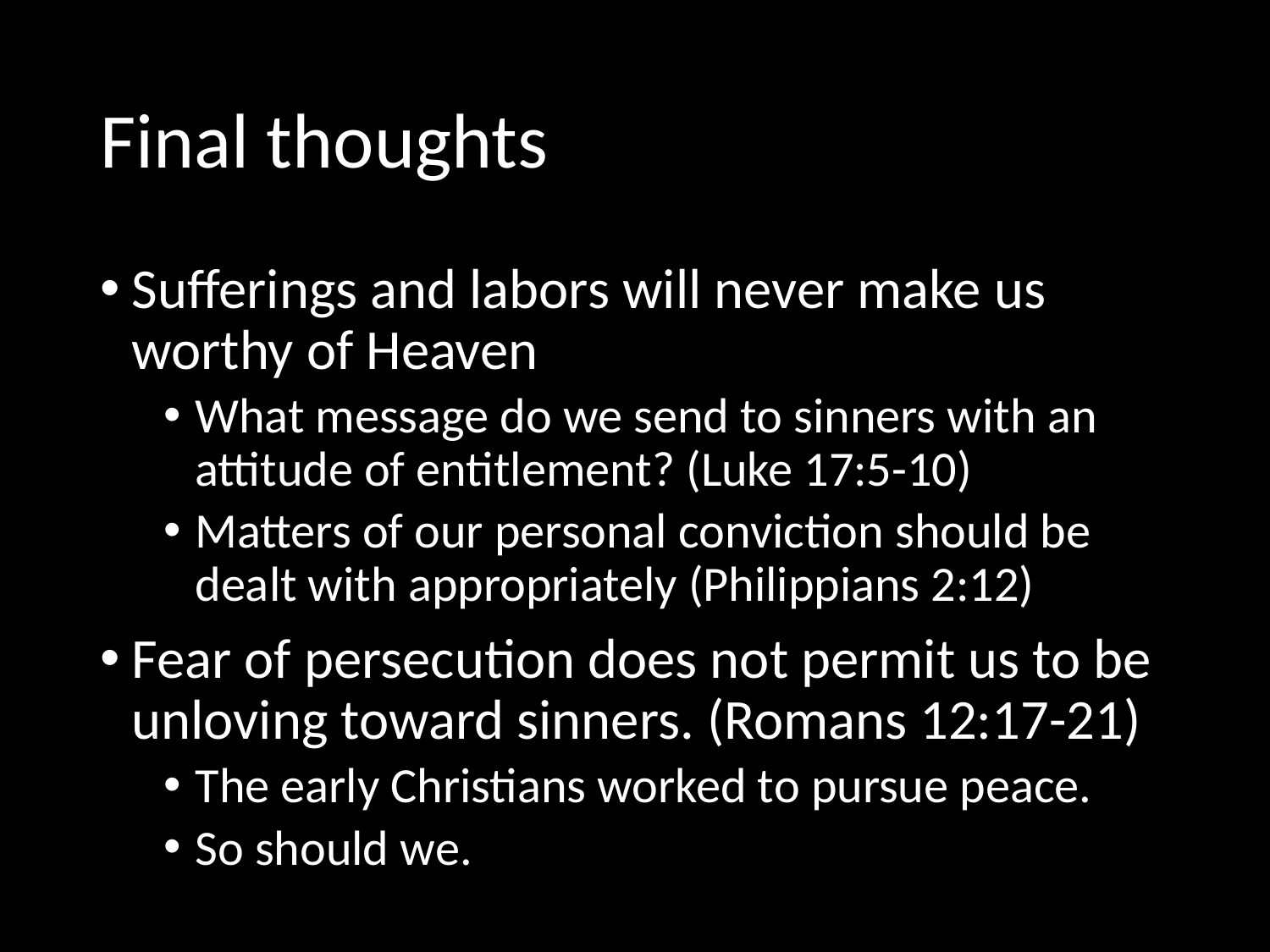

# Final thoughts
Sufferings and labors will never make us worthy of Heaven
What message do we send to sinners with an attitude of entitlement? (Luke 17:5-10)
Matters of our personal conviction should be dealt with appropriately (Philippians 2:12)
Fear of persecution does not permit us to be unloving toward sinners. (Romans 12:17-21)
The early Christians worked to pursue peace.
So should we.